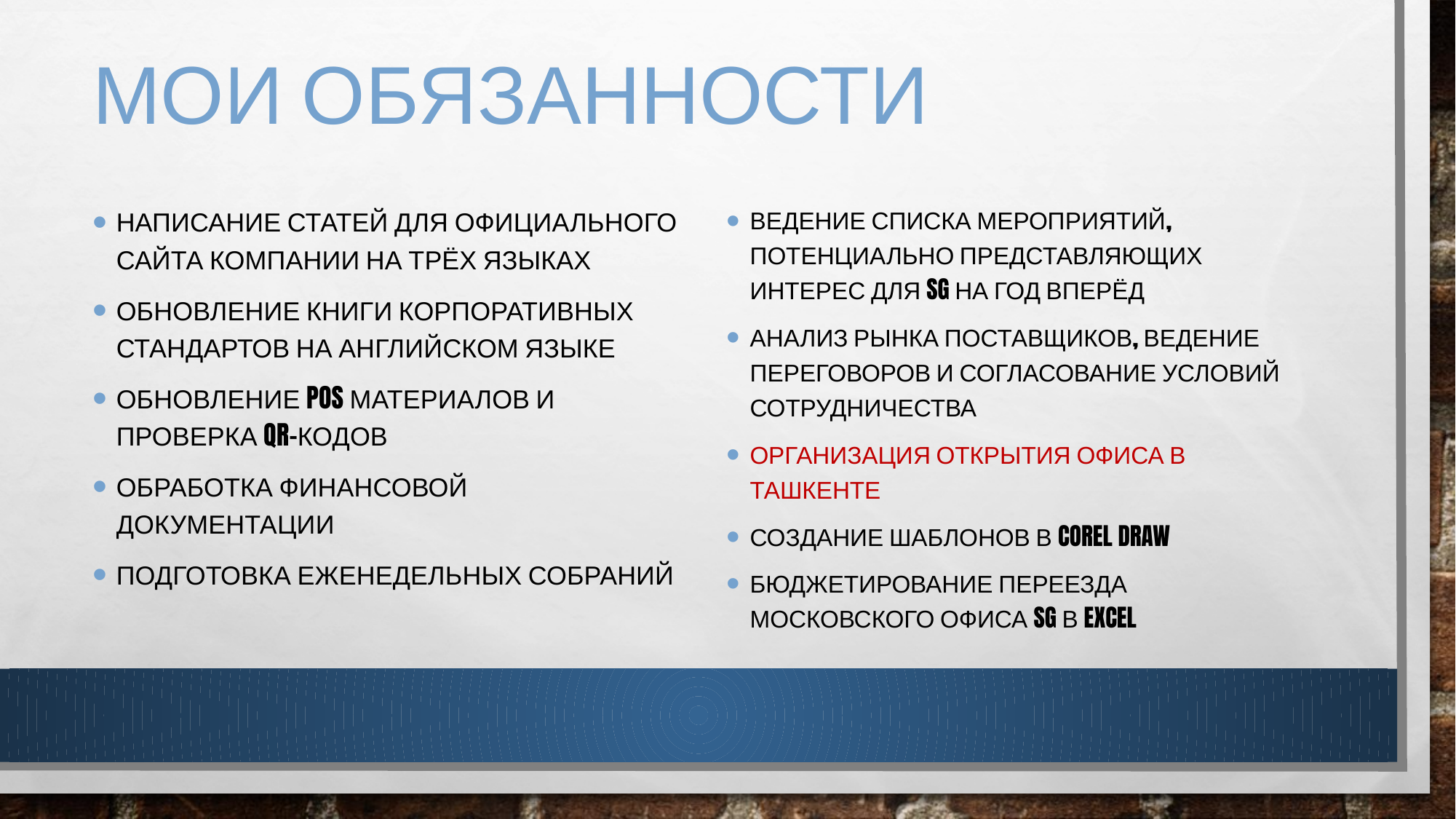

# Мои обязанности
Написание статей для официального сайта компании на трёх языках
Обновление книги корпоративных стандартов на английском языке
Обновление POS материалов и проверка QR-кодов
Обработка финансовой документации
Подготовка еженедельных собраний

Ведение списка мероприятий, потенциально представляющих интерес для SG на год вперёд
Анализ рынка поставщиков, ведение переговоров и согласование условий сотрудничества
Организация открытия офиса в Ташкенте
Создание шаблонов в Corel Draw
Бюджетирование переезда московского офиса SG в Excel